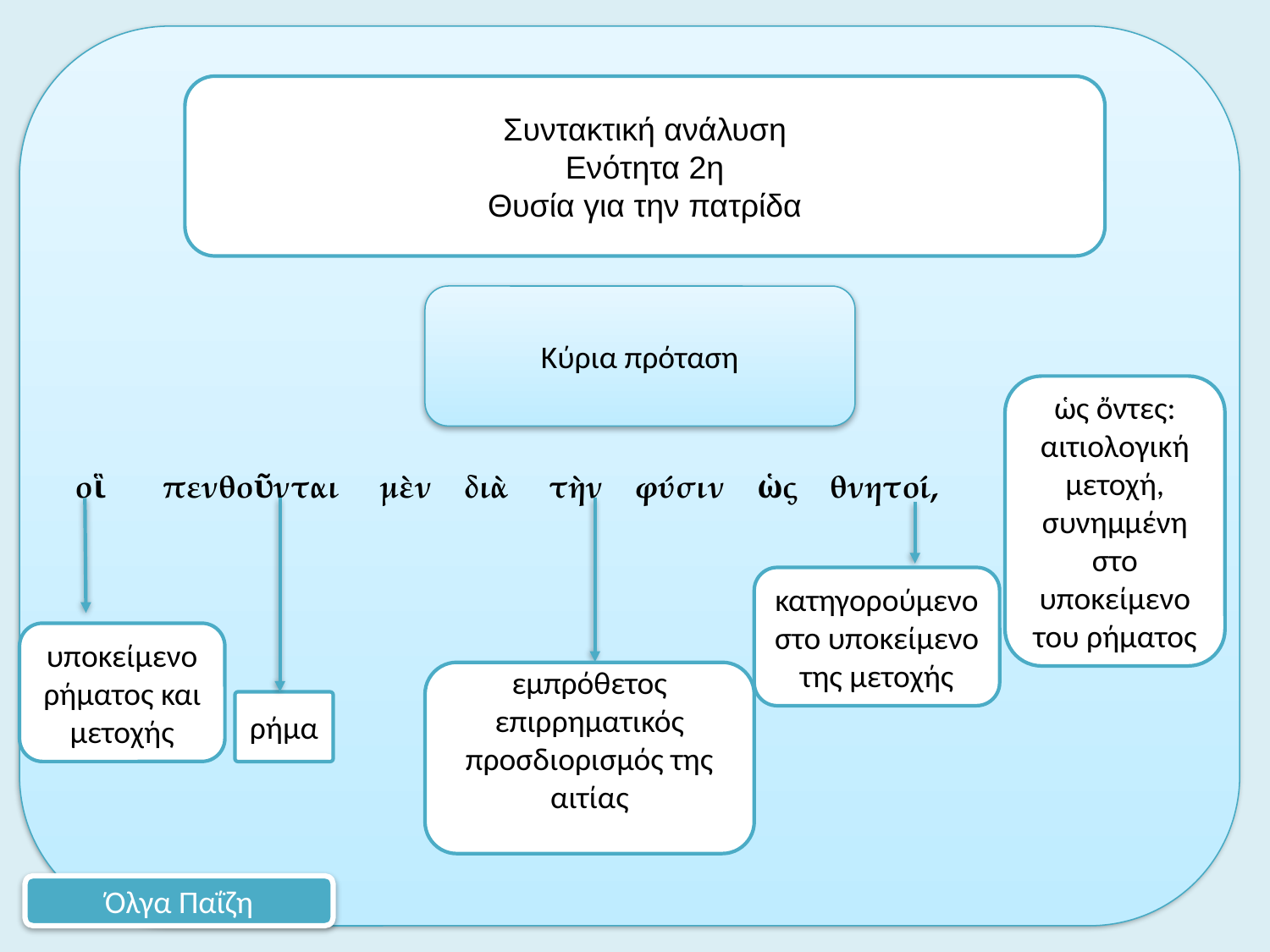

οἳ       πενθοῦνται     μὲν    διὰ     τὴν    φύσιν    ὡς    θνητοί,
Συντακτική ανάλυση
Ενότητα 2η
Θυσία για την πατρίδα
Κύρια πρόταση
ὡς ὄντες: αιτιολογική μετοχή, συνημμένη στο υποκείμενο του ρήματος
κατηγορούμενο στο υποκείμενο της μετοχής
υποκείμενο ρήματος και μετοχής
εμπρόθετος επιρρηματικός προσδιορισμός της αιτίας

ρήμα
Όλγα Παΐζη